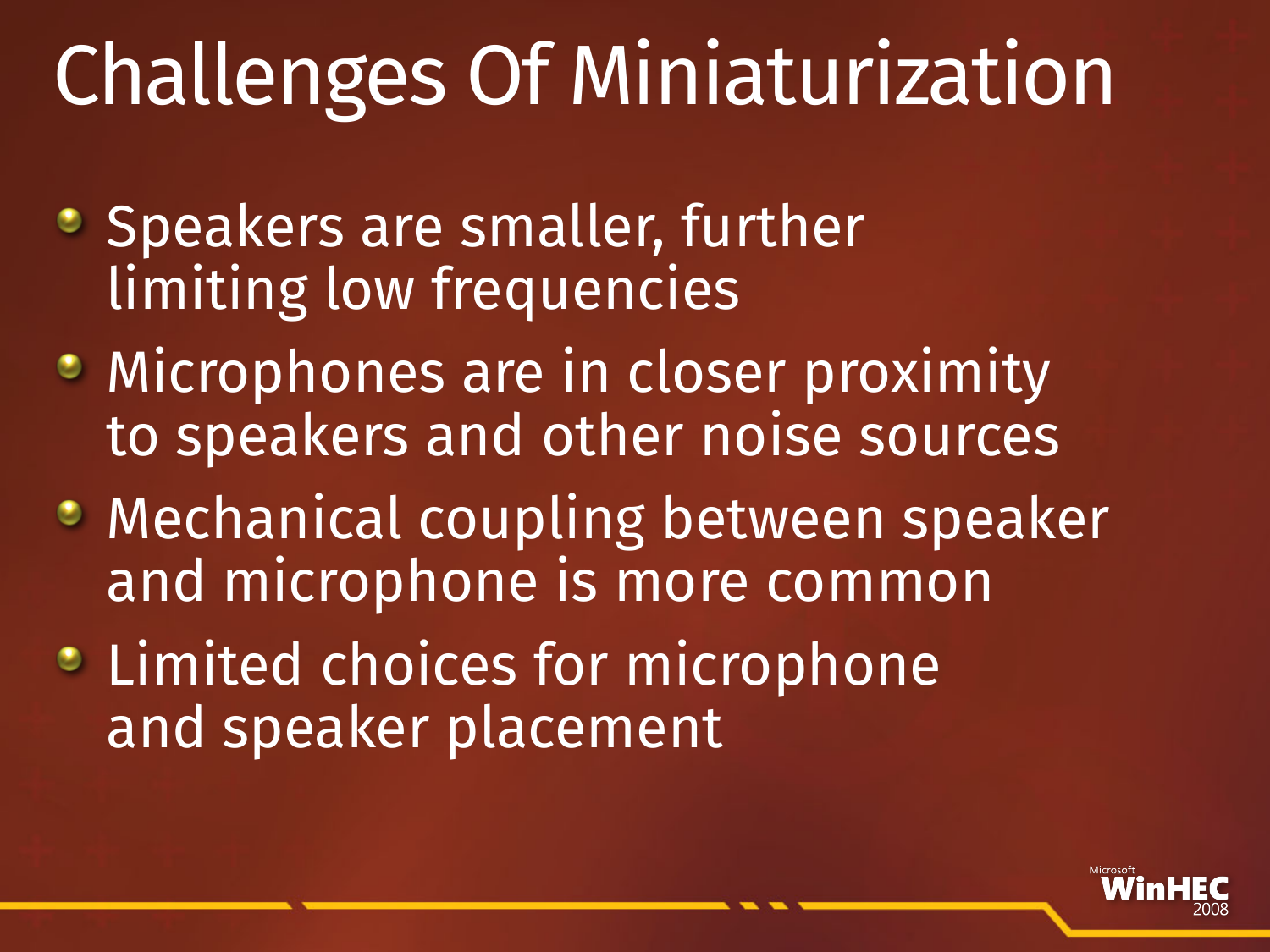

# Challenges Of Miniaturization
Speakers are smaller, further
limiting low frequencies
Microphones are in closer proximity
to speakers and other noise sources
Mechanical coupling between speaker
and microphone is more common
Limited choices for microphone
and speaker placement